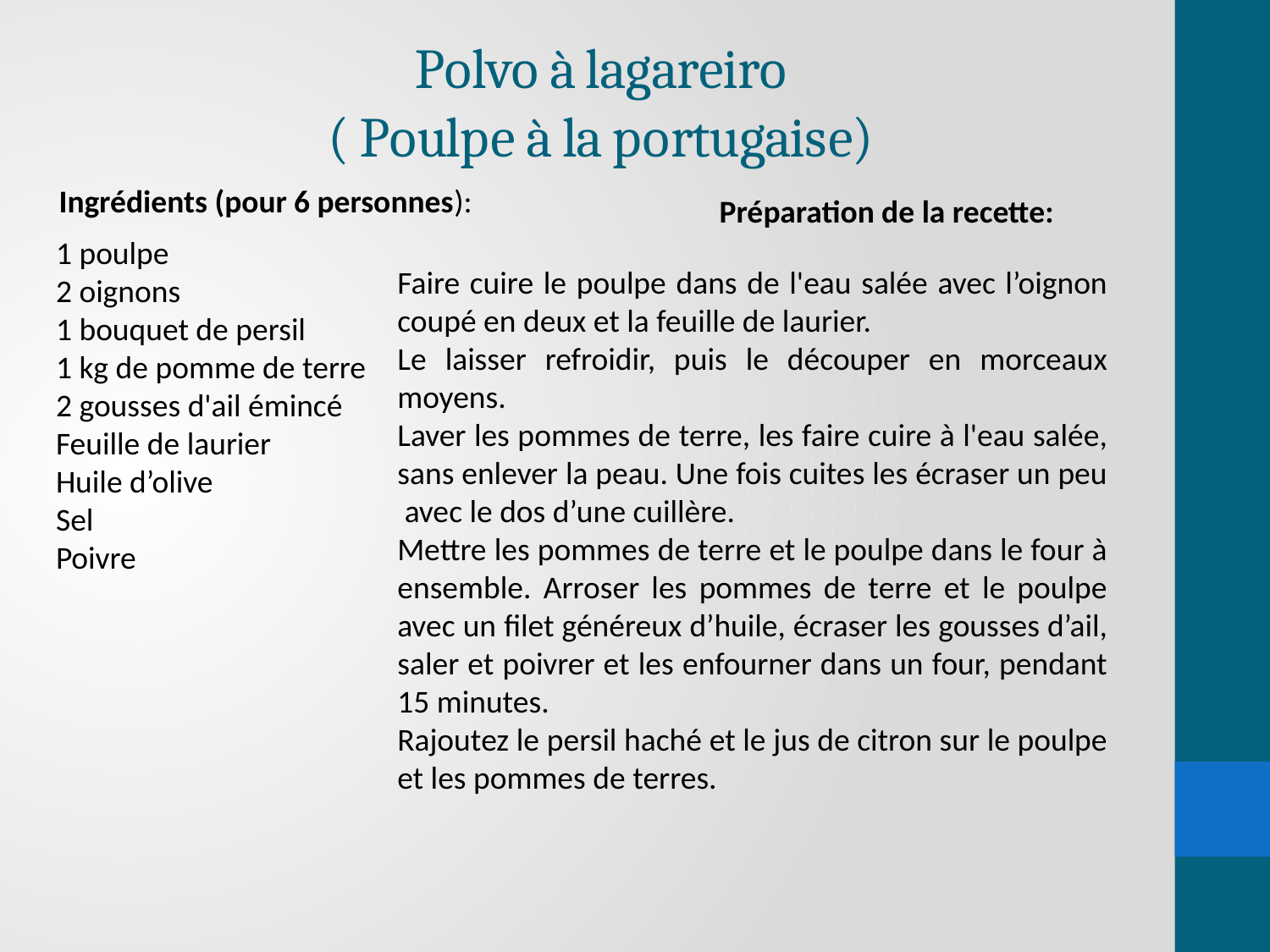

Polvo à lagareiro
( Poulpe à la portugaise)
Ingrédients (pour 6 personnes):
Préparation de la recette:
1 poulpe
2 oignons
1 bouquet de persil
1 kg de pomme de terre
2 gousses d'ail émincé
Feuille de laurier
Huile d’olive
Sel
Poivre
Faire cuire le poulpe dans de l'eau salée avec l’oignon coupé en deux et la feuille de laurier.
Le laisser refroidir, puis le découper en morceaux moyens.
Laver les pommes de terre, les faire cuire à l'eau salée, sans enlever la peau. Une fois cuites les écraser un peu  avec le dos d’une cuillère.
Mettre les pommes de terre et le poulpe dans le four à ensemble. Arroser les pommes de terre et le poulpe avec un filet généreux d’huile, écraser les gousses d’ail, saler et poivrer et les enfourner dans un four, pendant 15 minutes.
Rajoutez le persil haché et le jus de citron sur le poulpe et les pommes de terres.